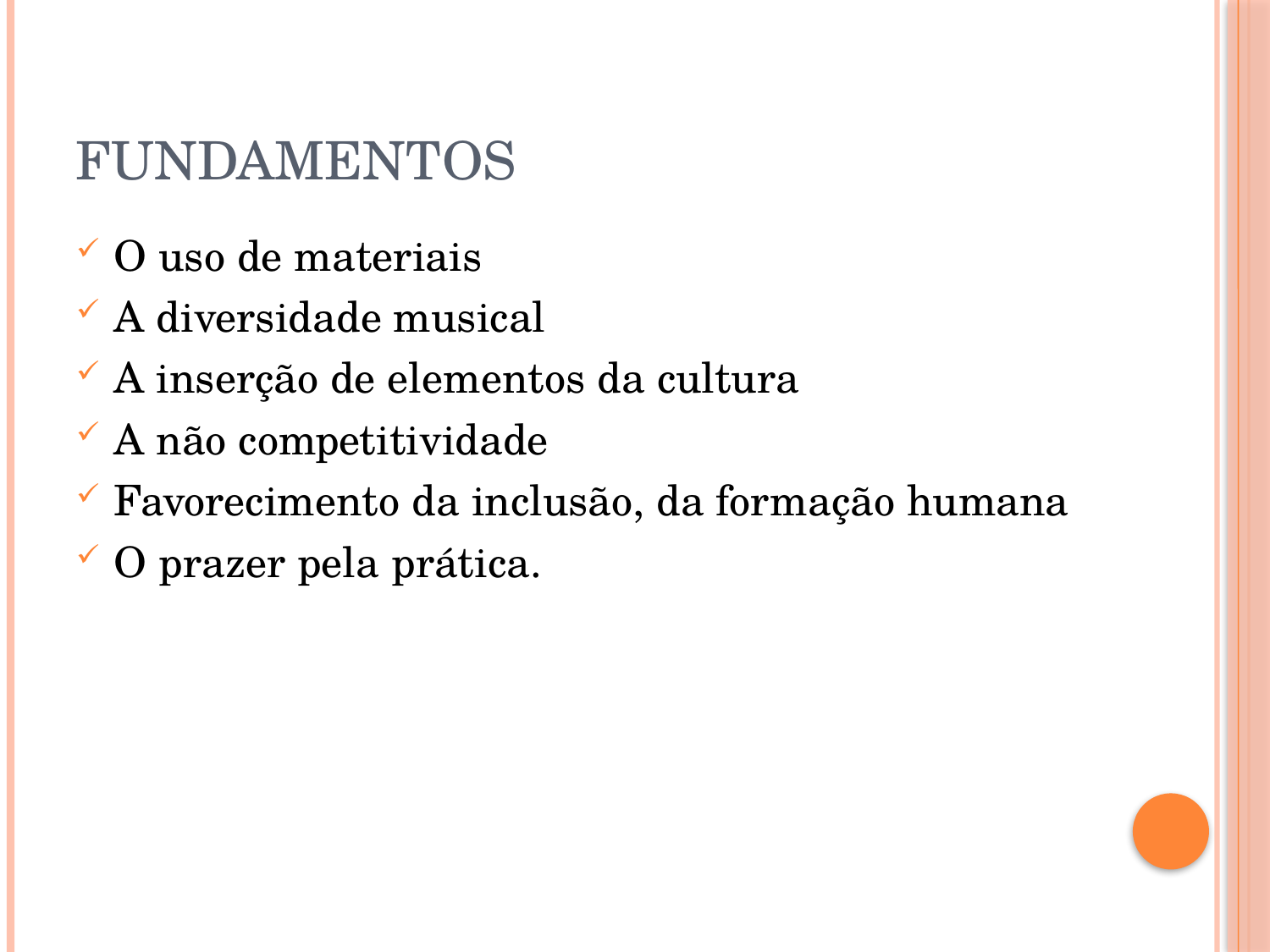

# Fundamentos
O uso de materiais
A diversidade musical
A inserção de elementos da cultura
A não competitividade
Favorecimento da inclusão, da formação humana
O prazer pela prática.